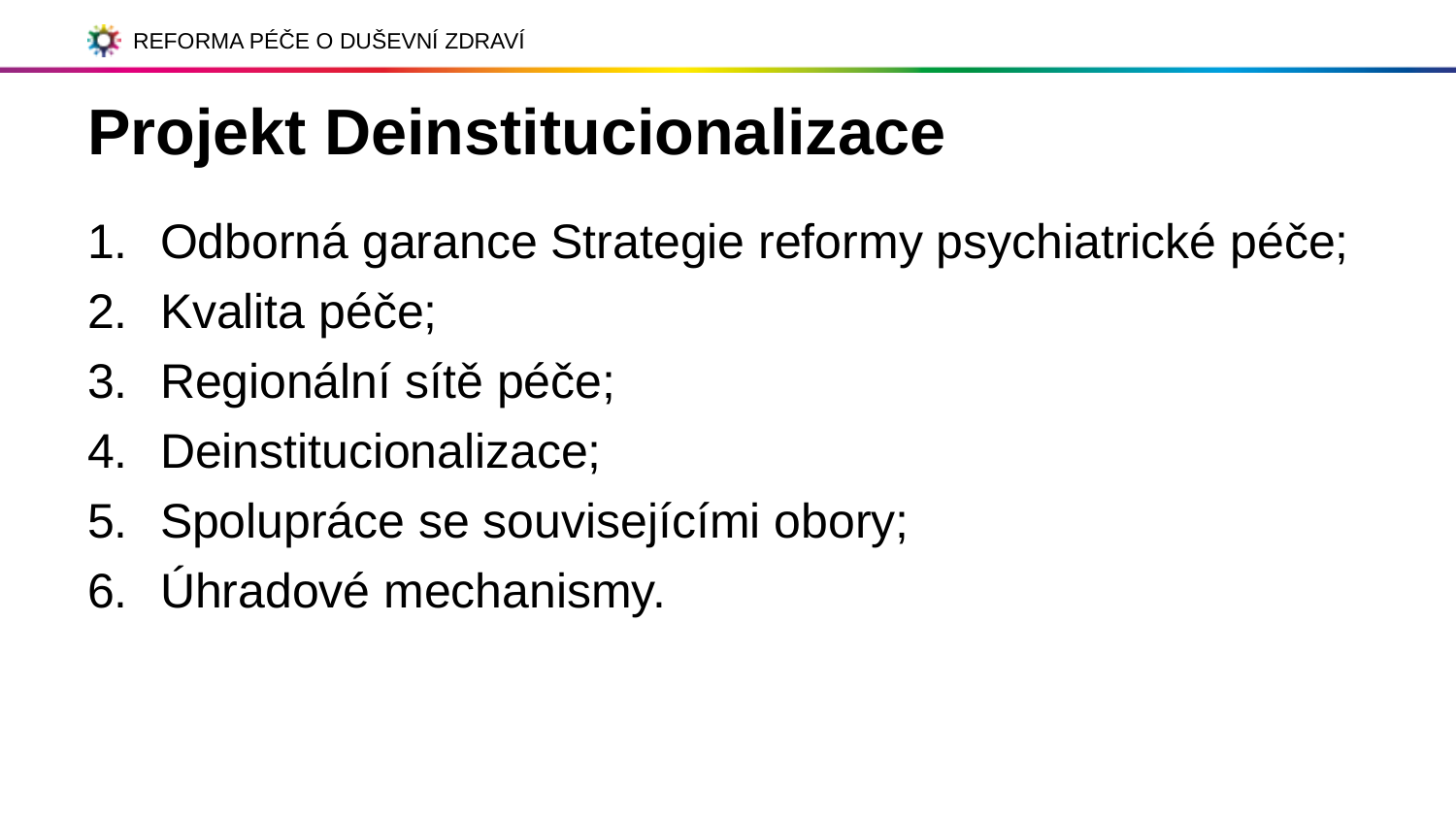

# Projekt Deinstitucionalizace
Odborná garance Strategie reformy psychiatrické péče;
Kvalita péče;
Regionální sítě péče;
Deinstitucionalizace;
Spolupráce se souvisejícími obory;
Úhradové mechanismy.